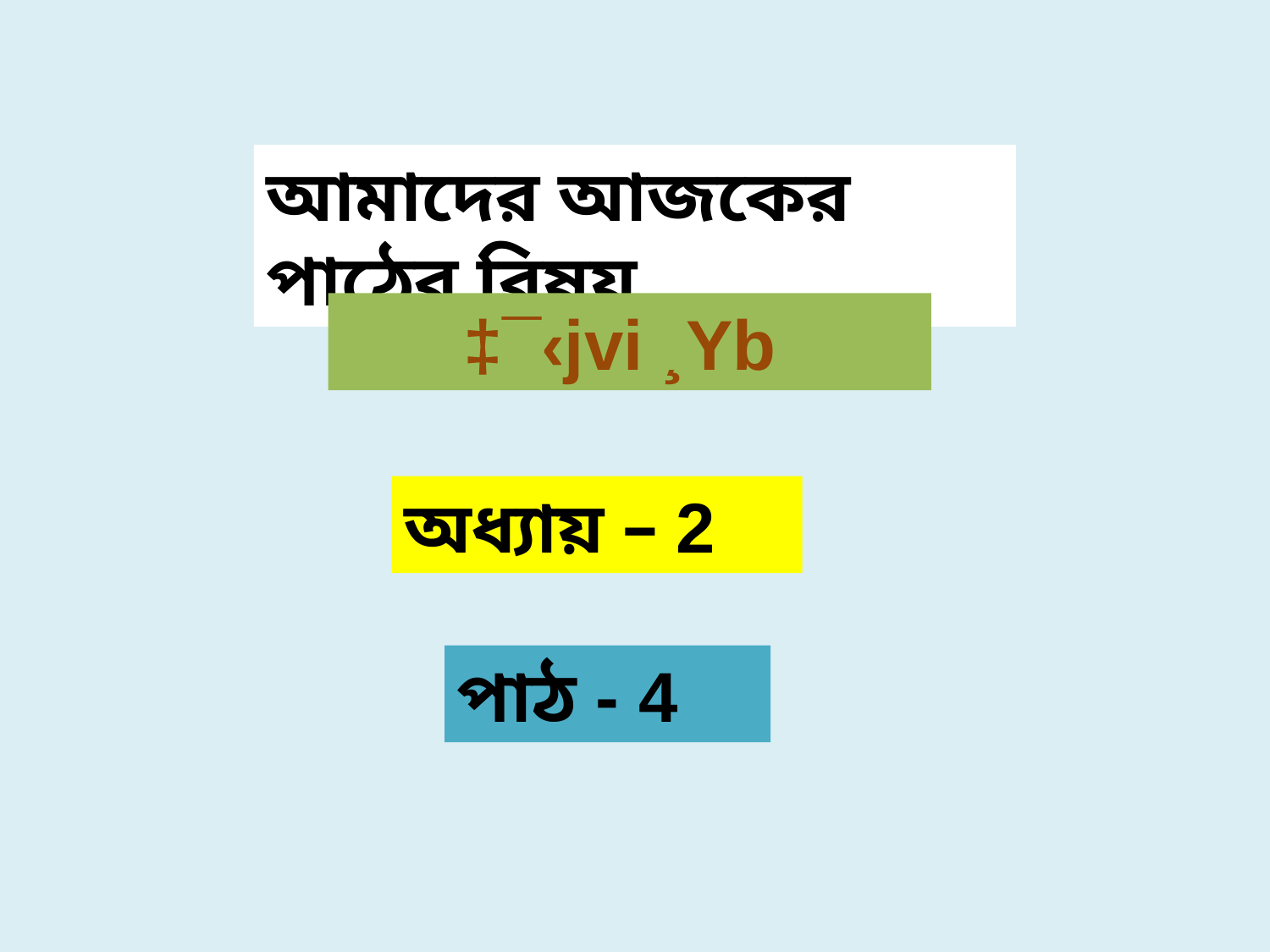

আমাদের আজকের পাঠের বিষয়
‡¯‹jvi ¸Yb
অধ্যায় – 2
পাঠ - 4